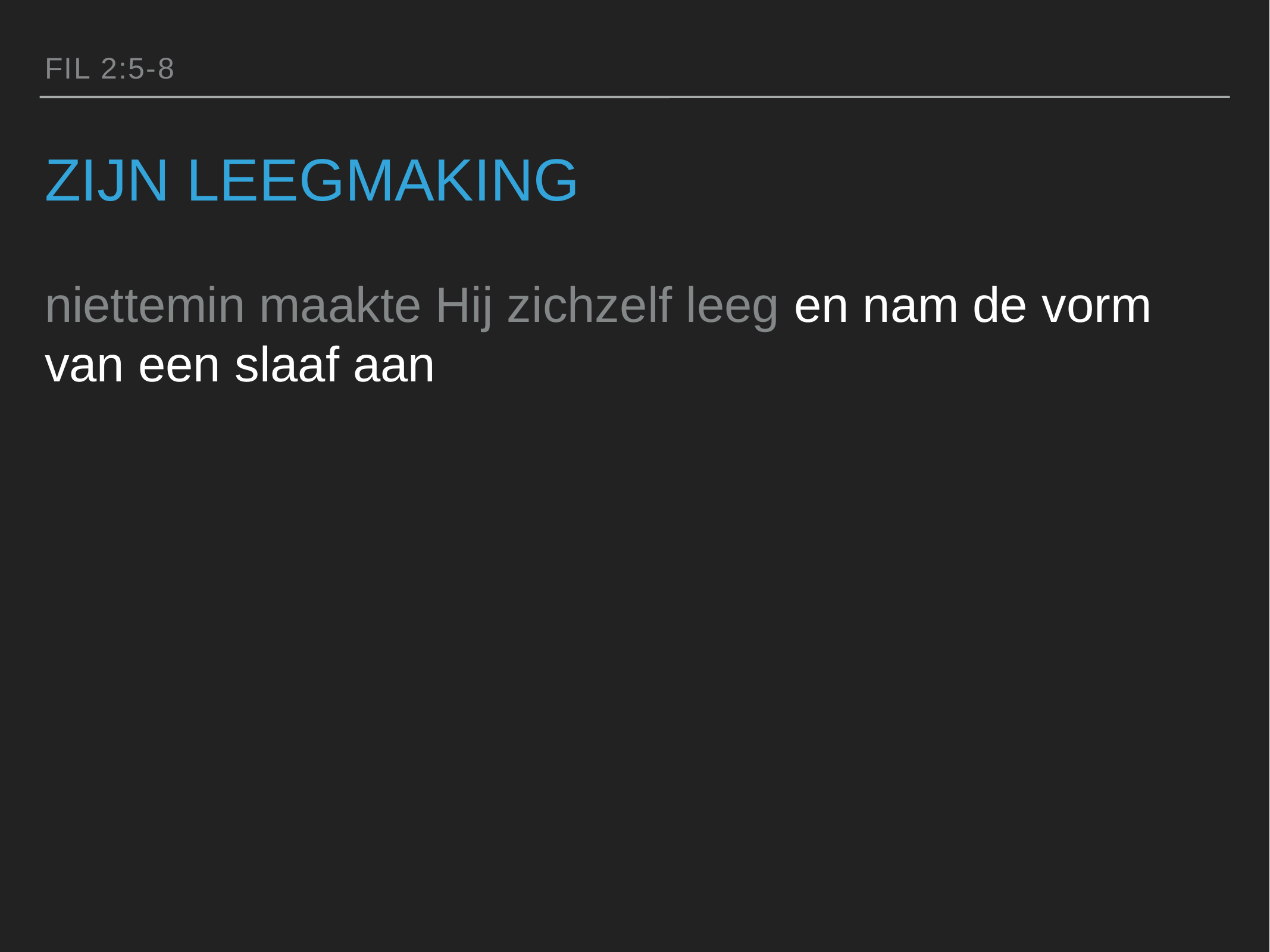

Fil 2:5-8
# Zijn leegmaking
niettemin maakte Hij zichzelf leeg en nam de vorm van een slaaf aan